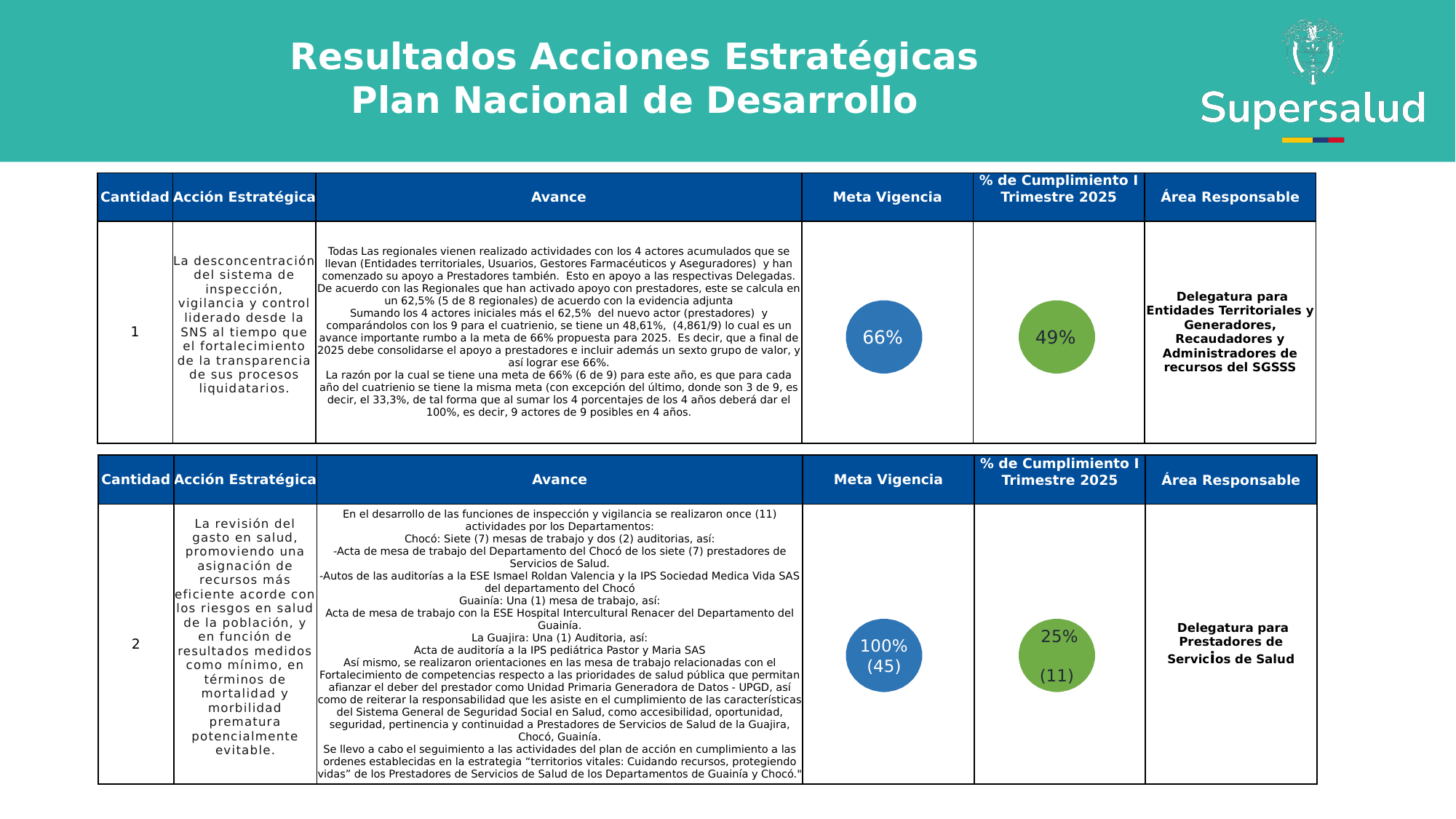

Resultados Acciones Estratégicas Plan Nacional de Desarrollo
| Cantidad | Acción Estratégica | Avance | Meta Vigencia | % de Cumplimiento I Trimestre 2025 | Área Responsable |
| --- | --- | --- | --- | --- | --- |
| 1 | La desconcentración del sistema de inspección, vigilancia y control liderado desde la SNS al tiempo que el fortalecimiento de la transparencia de sus procesos liquidatarios. | Todas Las regionales vienen realizado actividades con los 4 actores acumulados que se llevan (Entidades territoriales, Usuarios, Gestores Farmacéuticos y Aseguradores) y han comenzado su apoyo a Prestadores también. Esto en apoyo a las respectivas Delegadas. De acuerdo con las Regionales que han activado apoyo con prestadores, este se calcula en un 62,5% (5 de 8 regionales) de acuerdo con la evidencia adjunta Sumando los 4 actores iniciales más el 62,5% del nuevo actor (prestadores) y comparándolos con los 9 para el cuatrienio, se tiene un 48,61%, (4,861/9) lo cual es un avance importante rumbo a la meta de 66% propuesta para 2025. Es decir, que a final de 2025 debe consolidarse el apoyo a prestadores e incluir además un sexto grupo de valor, y así lograr ese 66%. La razón por la cual se tiene una meta de 66% (6 de 9) para este año, es que para cada año del cuatrienio se tiene la misma meta (con excepción del último, donde son 3 de 9, es decir, el 33,3%, de tal forma que al sumar los 4 porcentajes de los 4 años deberá dar el 100%, es decir, 9 actores de 9 posibles en 4 años. |  |  | Delegatura para Entidades Territoriales y Generadores, Recaudadores y Administradores de recursos del SGSSS |
 66%
 49%
| Cantidad | Acción Estratégica | Avance | Meta Vigencia | % de Cumplimiento I Trimestre 2025 | Área Responsable |
| --- | --- | --- | --- | --- | --- |
| 2 | La revisión del gasto en salud, promoviendo una asignación de recursos más eficiente acorde con los riesgos en salud de la población, y en función de resultados medidos como mínimo, en términos de mortalidad y morbilidad prematura potencialmente evitable. | En el desarrollo de las funciones de inspección y vigilancia se realizaron once (11) actividades por los Departamentos: Chocó: Siete (7) mesas de trabajo y dos (2) auditorias, así: -Acta de mesa de trabajo del Departamento del Chocó de los siete (7) prestadores de Servicios de Salud. -Autos de las auditorías a la ESE Ismael Roldan Valencia y la IPS Sociedad Medica Vida SAS del departamento del Chocó Guainía: Una (1) mesa de trabajo, así: Acta de mesa de trabajo con la ESE Hospital Intercultural Renacer del Departamento del Guainía. La Guajira: Una (1) Auditoria, así: Acta de auditoría a la IPS pediátrica Pastor y Maria SAS Así mismo, se realizaron orientaciones en las mesa de trabajo relacionadas con el Fortalecimiento de competencias respecto a las prioridades de salud pública que permitan afianzar el deber del prestador como Unidad Primaria Generadora de Datos - UPGD, así como de reiterar la responsabilidad que les asiste en el cumplimiento de las características del Sistema General de Seguridad Social en Salud, como accesibilidad, oportunidad, seguridad, pertinencia y continuidad a Prestadores de Servicios de Salud de la Guajira, Chocó, Guainía. Se llevo a cabo el seguimiento a las actividades del plan de acción en cumplimiento a las ordenes establecidas en la estrategia “territorios vitales: Cuidando recursos, protegiendo vidas” de los Prestadores de Servicios de Salud de los Departamentos de Guainía y Chocó." |  |  | Delegatura para Prestadores de Servicios de Salud |
100% (45)
  25%         (11)